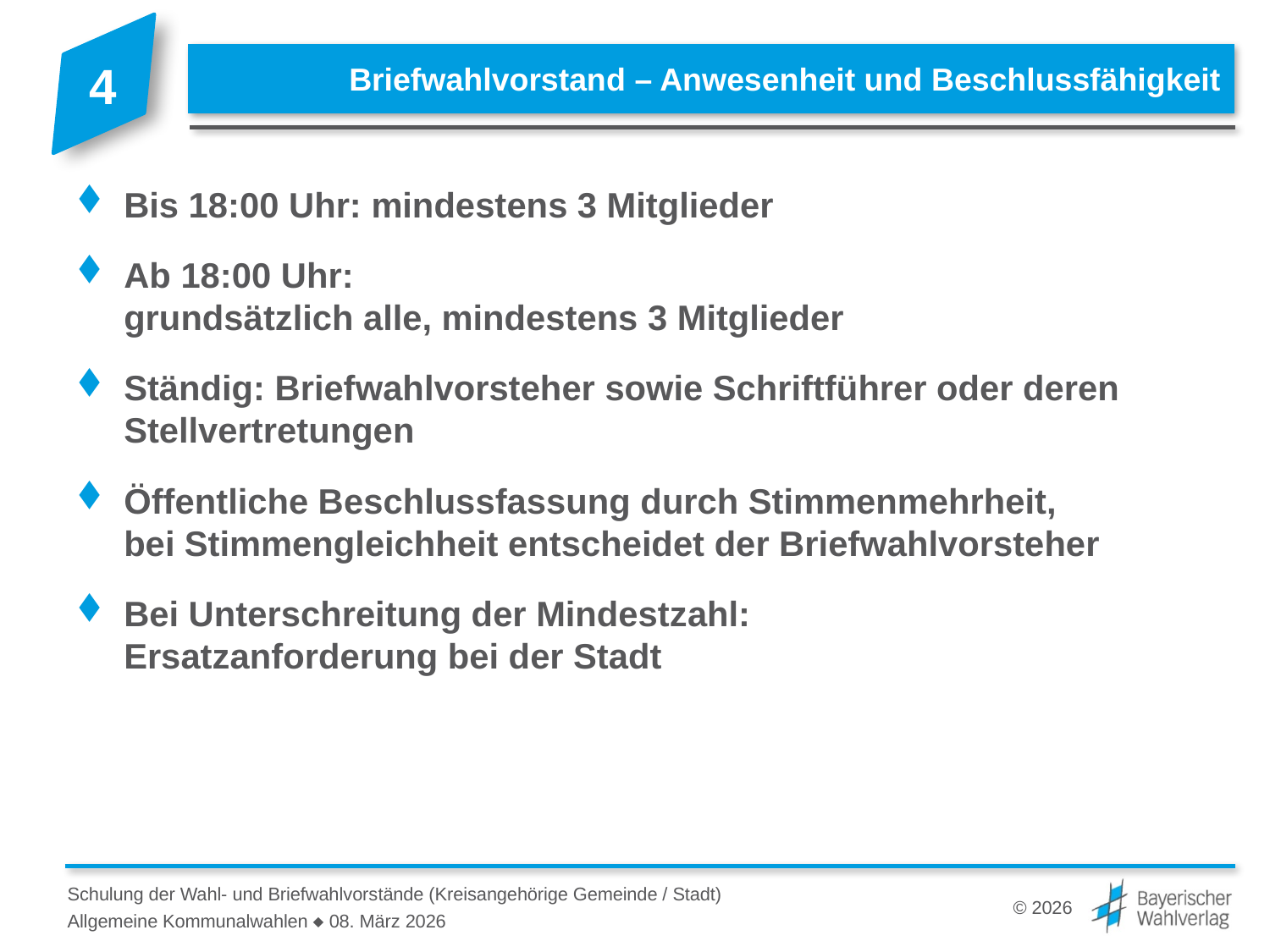

# Briefwahlvorstand – Anwesenheit und Beschlussfähigkeit
Bis 18:00 Uhr: mindestens 3 Mitglieder
Ab 18:00 Uhr:
grundsätzlich alle, mindestens 3 Mitglieder
Ständig: Briefwahlvorsteher sowie Schriftführer oder deren Stellvertretungen
Öffentliche Beschlussfassung durch Stimmenmehrheit,
bei Stimmengleichheit entscheidet der Briefwahlvorsteher
Bei Unterschreitung der Mindestzahl:
Ersatzanforderung bei der Stadt